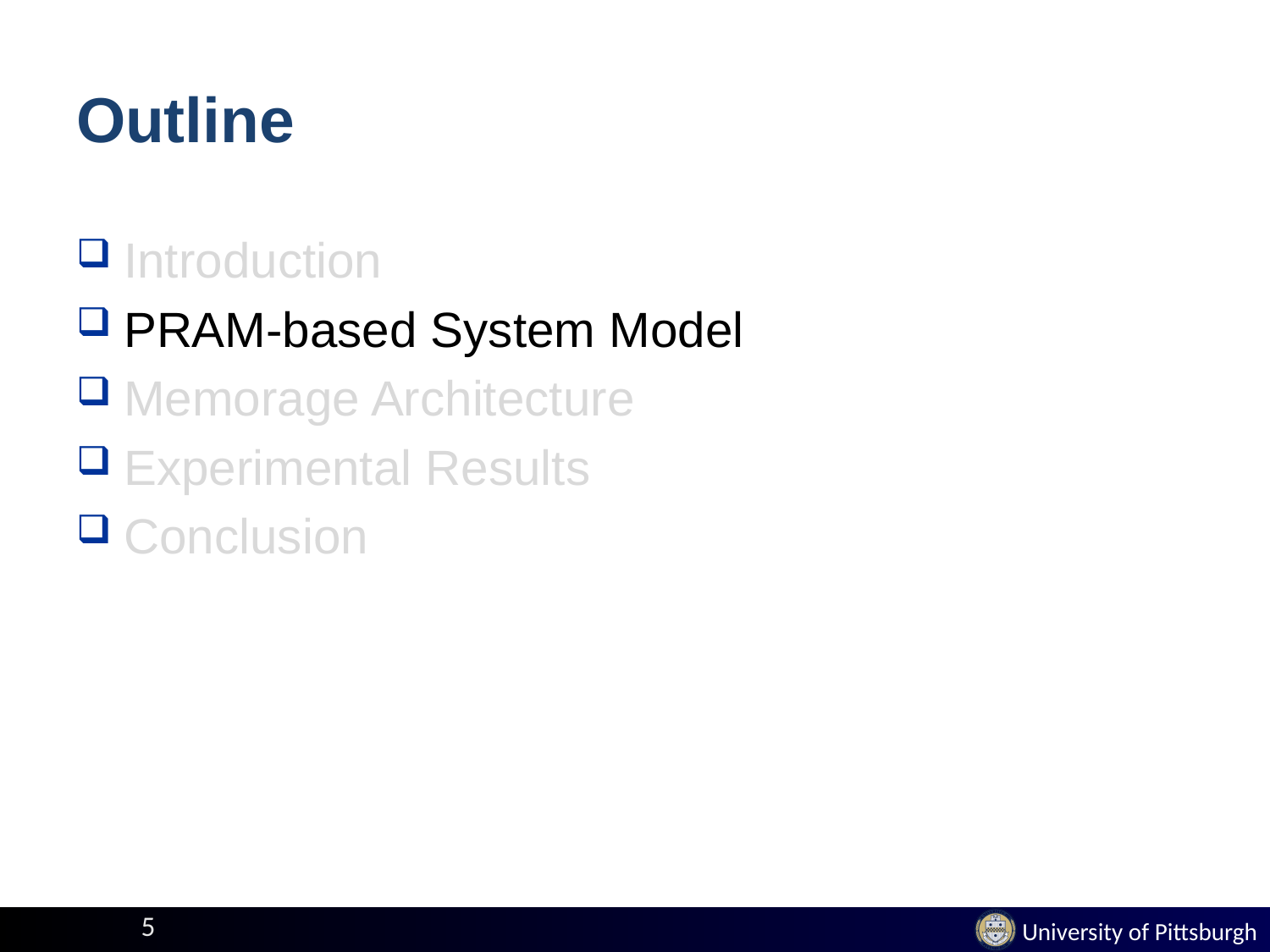

# Outline
Introduction
PRAM-based System Model
Memorage Architecture
Experimental Results
Conclusion
5